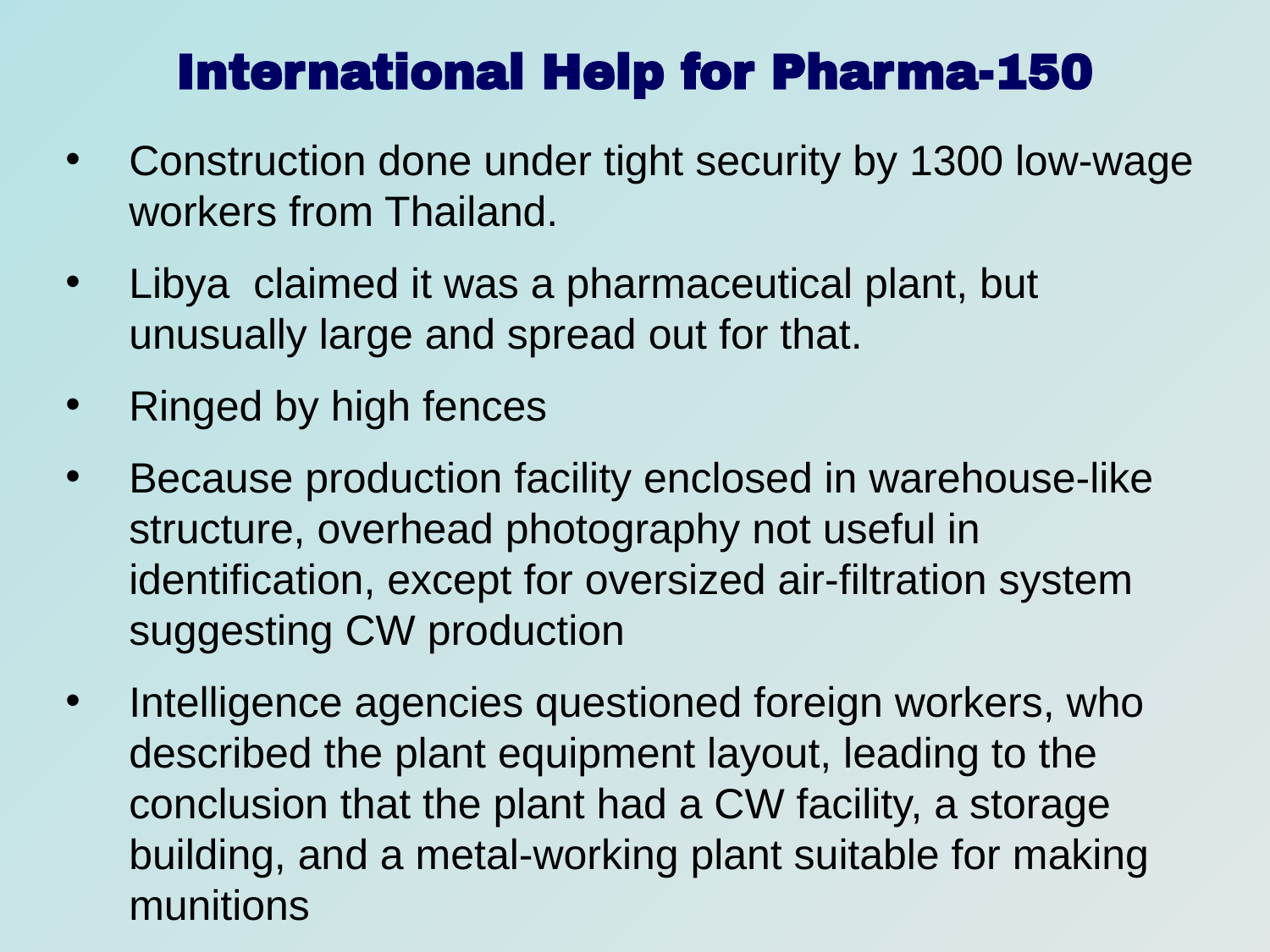

International Help for Pharma-150
Construction done under tight security by 1300 low-wage workers from Thailand.
Libya  claimed it was a pharmaceutical plant, but unusually large and spread out for that.
Ringed by high fences
Because production facility enclosed in warehouse-like structure, overhead photography not useful in identification, except for oversized air-filtration system suggesting CW production
Intelligence agencies questioned foreign workers, who described the plant equipment layout, leading to the conclusion that the plant had a CW facility, a storage building, and a metal-working plant suitable for making munitions